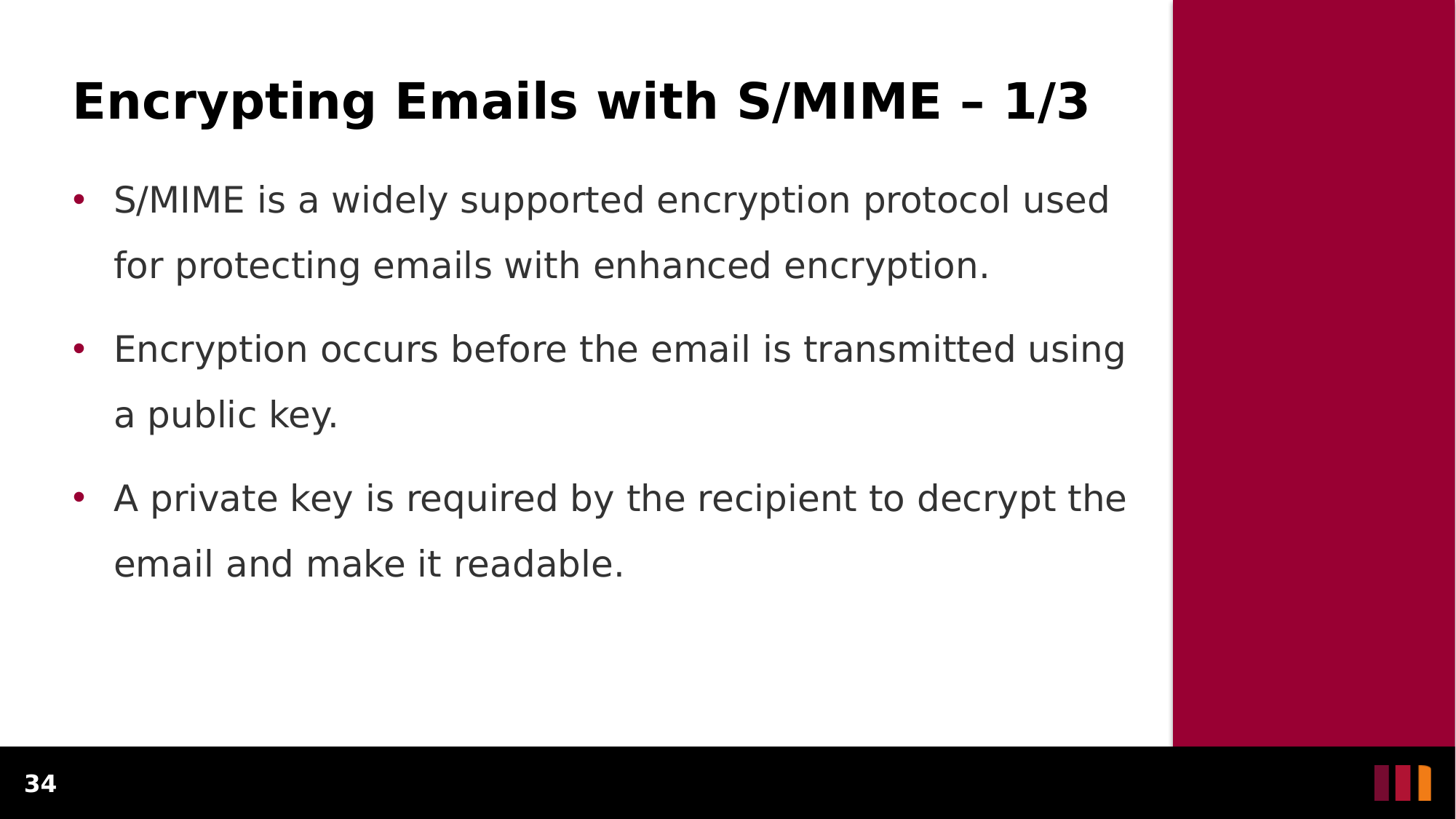

# Encrypting Emails with S/MIME – 1/3
S/MIME is a widely supported encryption protocol used for protecting emails with enhanced encryption.
Encryption occurs before the email is transmitted using a public key.
A private key is required by the recipient to decrypt the email and make it readable.
34